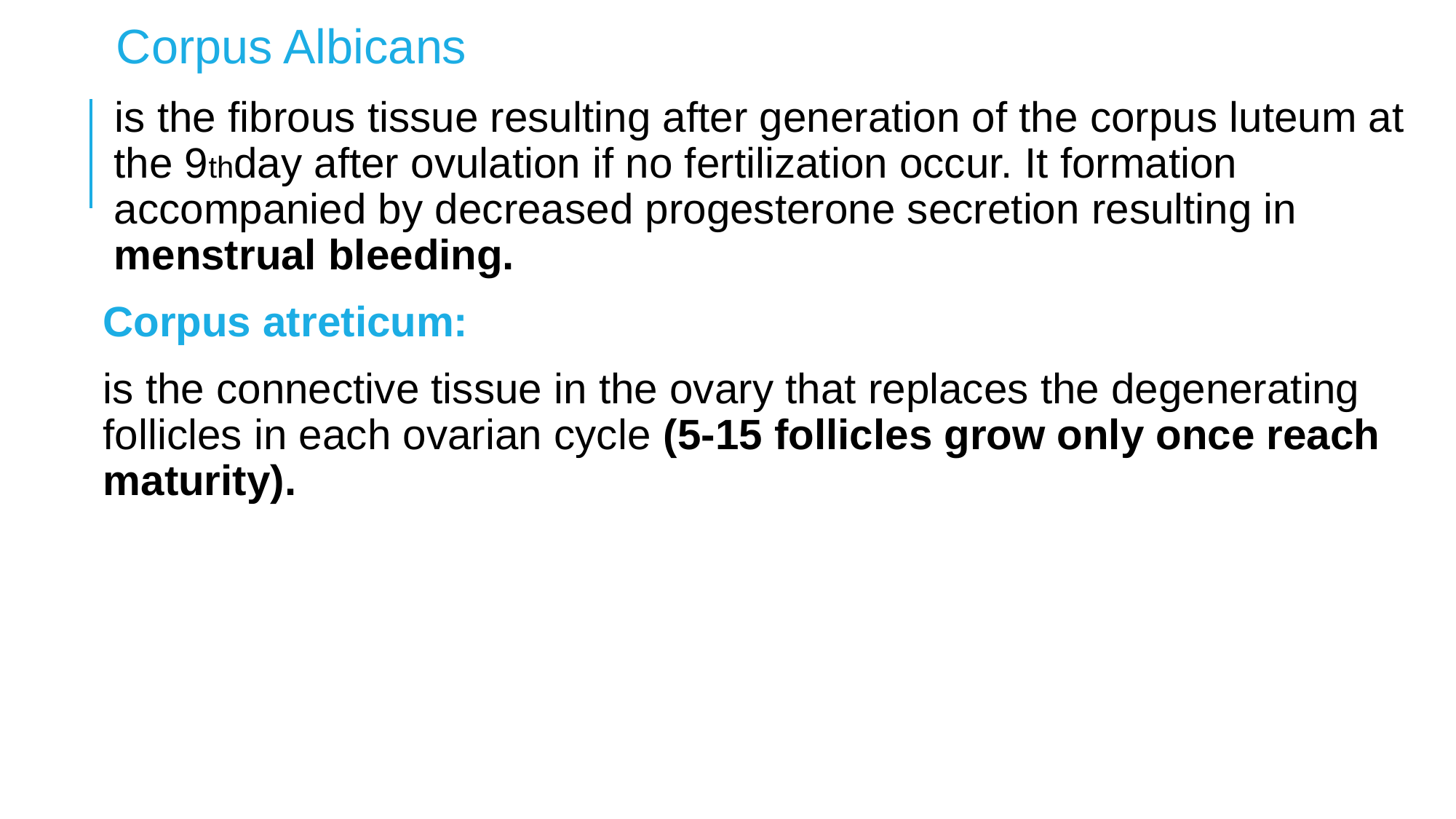

Corpus Albicans
is the fibrous tissue resulting after generation of the corpus luteum at the 9thday after ovulation if no fertilization occur. It formation accompanied by decreased progesterone secretion resulting in menstrual bleeding.
Corpus atreticum:
is the connective tissue in the ovary that replaces the degenerating follicles in each ovarian cycle (5-15 follicles grow only once reach maturity).